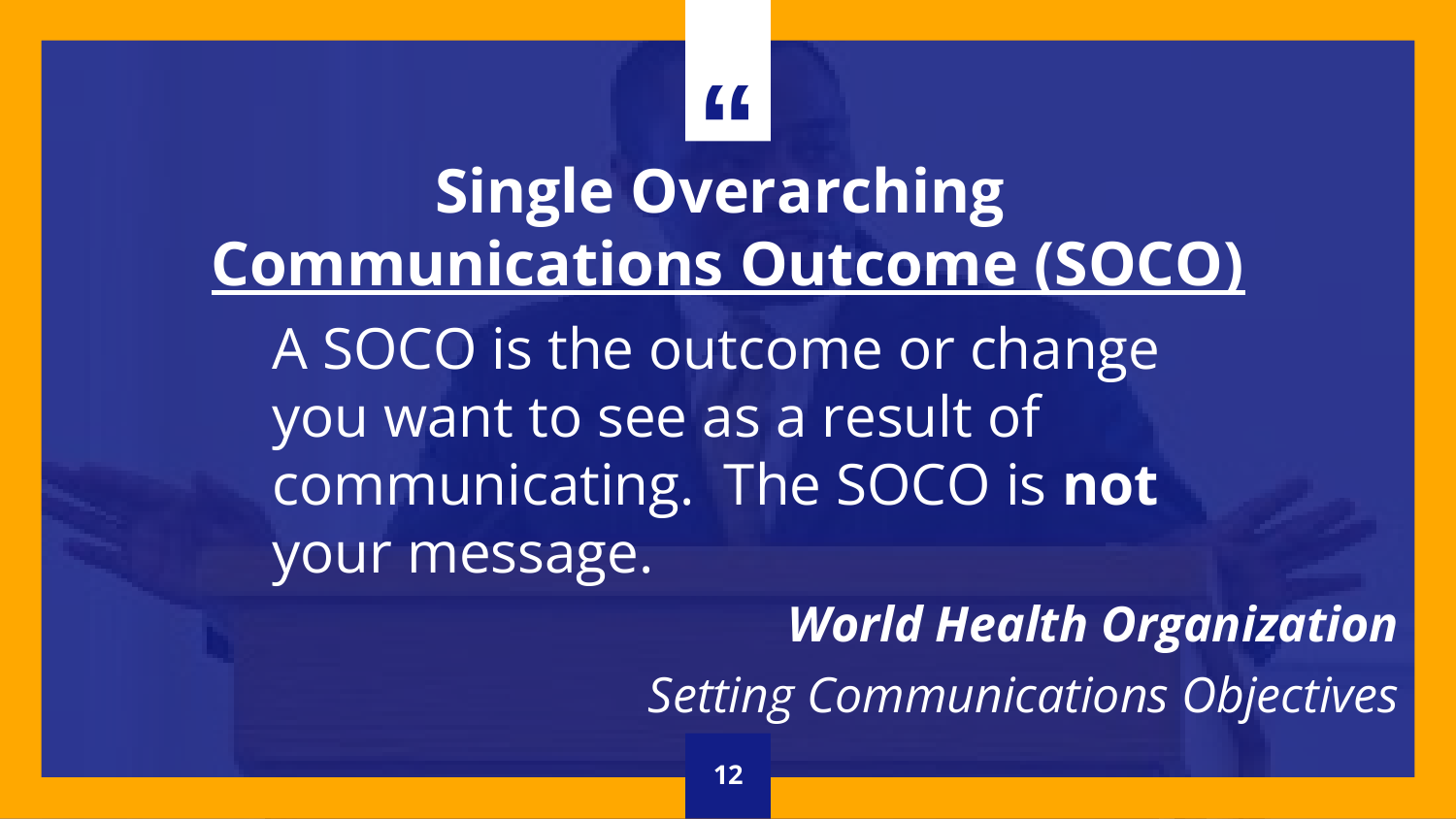

Single Overarching
Communications Outcome (SOCO)
A SOCO is the outcome or change you want to see as a result of communicating.  The SOCO is not your message.
World Health Organization
Setting Communications Objectives
12